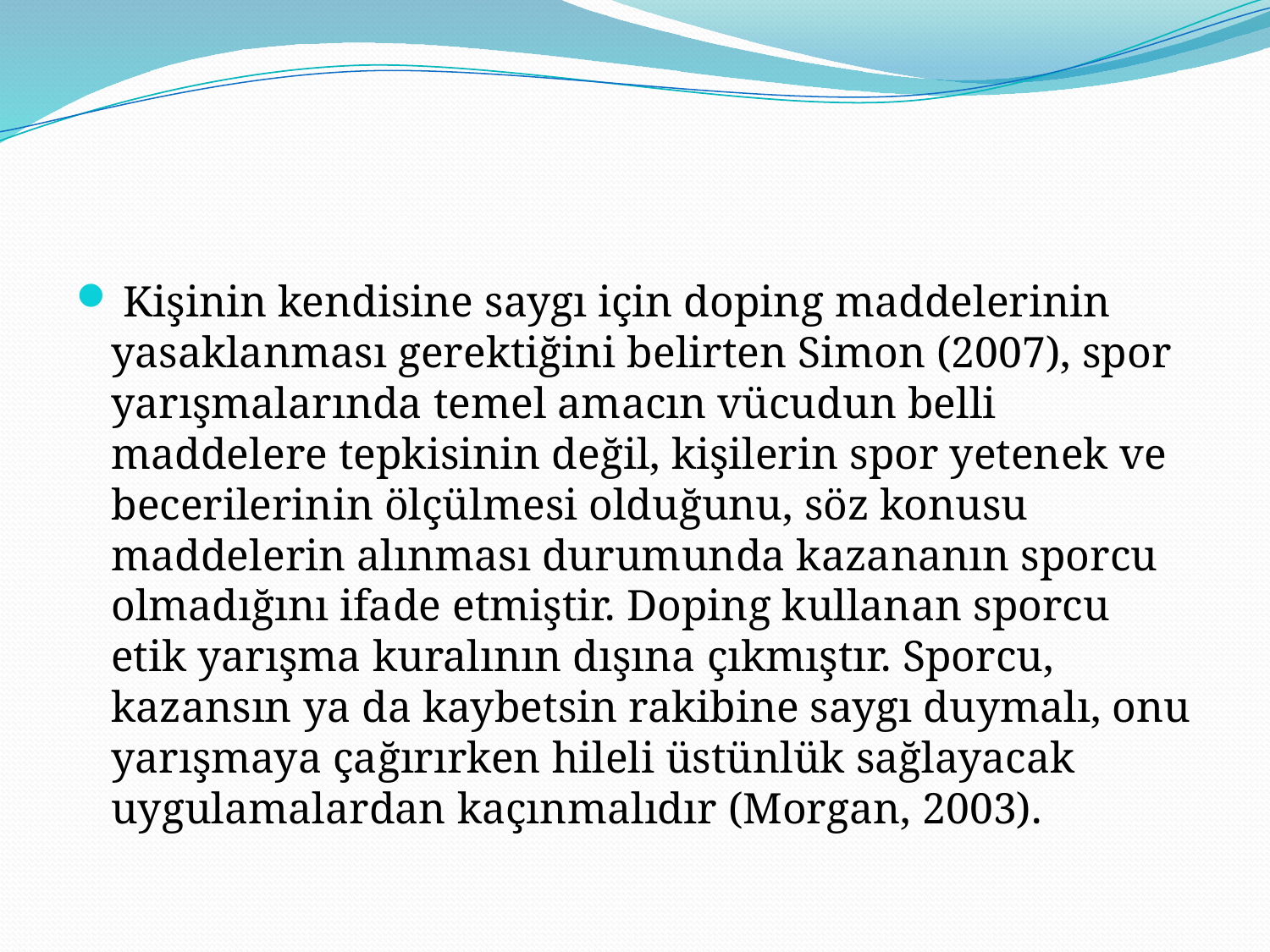

#
 Kişinin kendisine saygı için doping maddelerinin yasaklanması gerektiğini belirten Simon (2007), spor yarışmalarında temel amacın vücudun belli maddelere tepkisinin değil, kişilerin spor yetenek ve becerilerinin ölçülmesi olduğunu, söz konusu maddelerin alınması durumunda kazananın sporcu olmadığını ifade etmiştir. Doping kullanan sporcu etik yarışma kuralının dışına çıkmıştır. Sporcu, kazansın ya da kaybetsin rakibine saygı duymalı, onu yarışmaya çağırırken hileli üstünlük sağlayacak uygulamalardan kaçınmalıdır (Morgan, 2003).